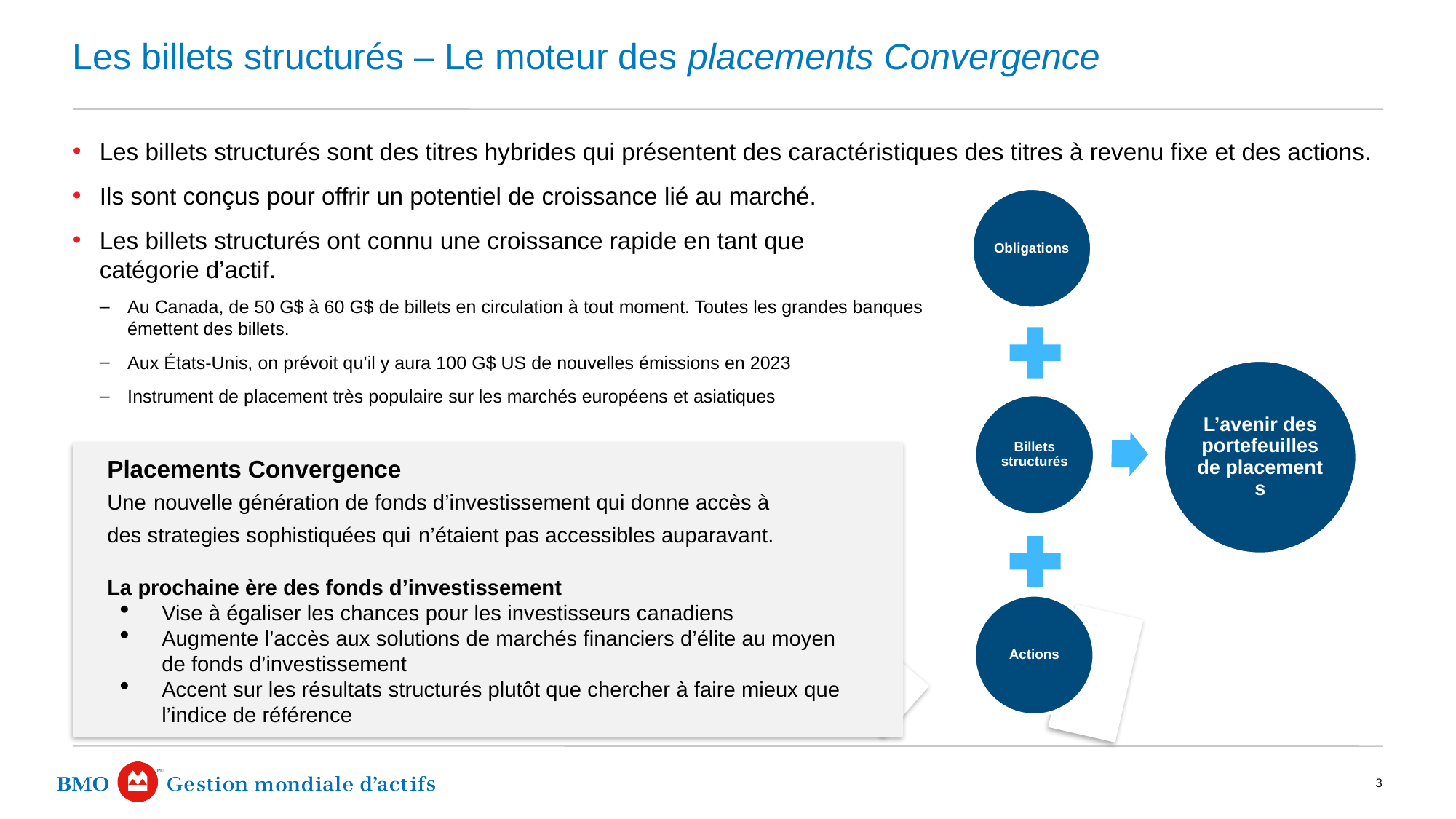

# Les billets structurés – Le moteur des placements Convergence
Les billets structurés sont des titres hybrides qui présentent des caractéristiques des titres à revenu fixe et des actions.
Ils sont conçus pour offrir un potentiel de croissance lié au marché.
Les billets structurés ont connu une croissance rapide en tant que
catégorie d’actif.
Au Canada, de 50 G$ à 60 G$ de billets en circulation à tout moment. Toutes les grandes banques
émettent des billets.
Aux États-Unis, on prévoit qu’il y aura 100 G$ US de nouvelles émissions en 2023
Instrument de placement très populaire sur les marchés européens et asiatiques

Obligations

Actions

Billets structurés

L’avenir des portefeuilles de placements
Placements Convergence
Une nouvelle génération de fonds d’investissement qui donne accès à des strategies sophistiquées qui n’étaient pas accessibles auparavant.

La prochaine ère des fonds d’investissement
Vise à égaliser les chances pour les investisseurs canadiens
Augmente l’accès aux solutions de marchés financiers d’élite au moyen de fonds d’investissement
Accent sur les résultats structurés plutôt que chercher à faire mieux que l’indice de référence

3